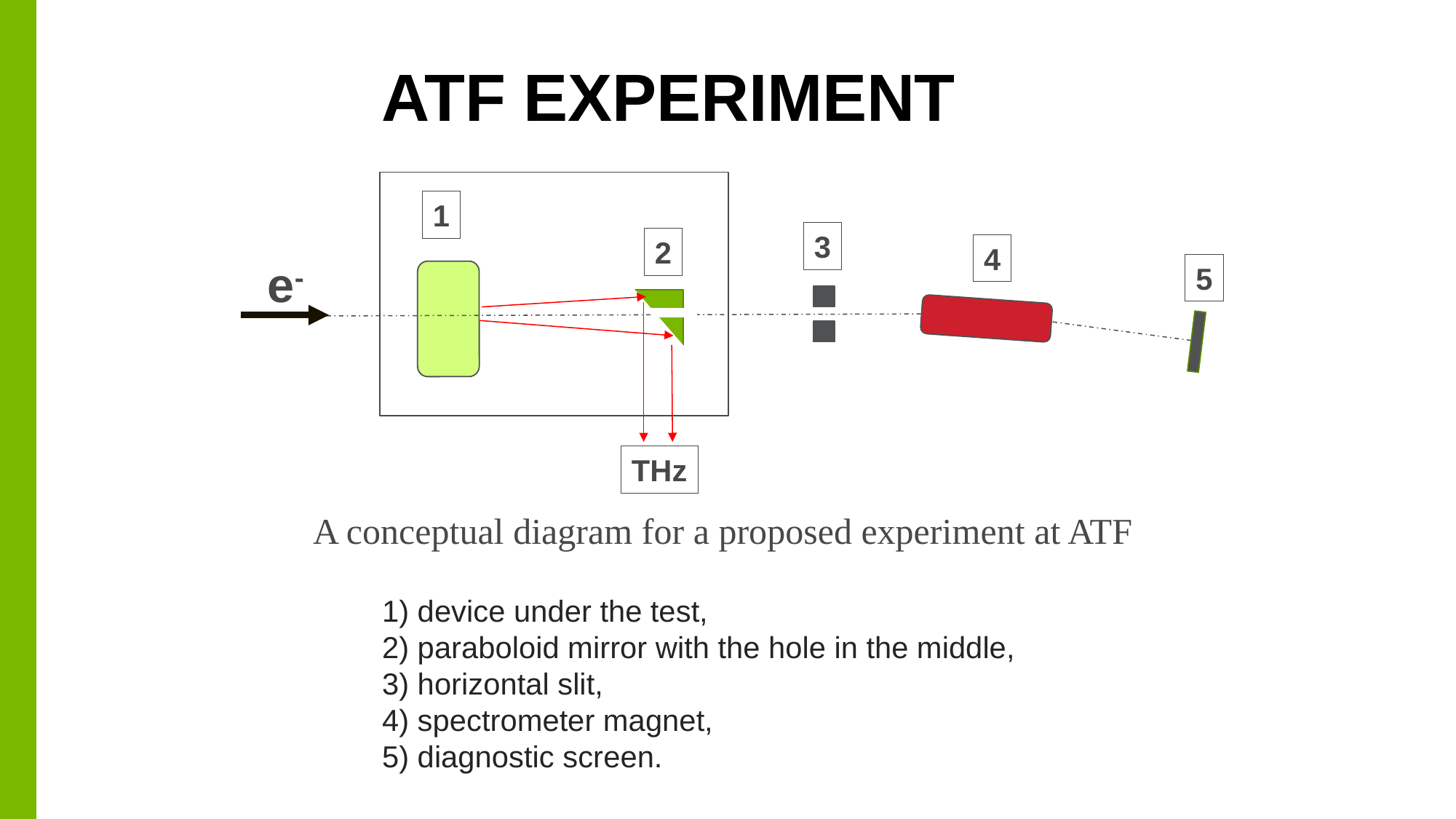

# ATF experiment

1
3
2
4
e-
5

THz
A conceptual diagram for a proposed experiment at ATF
1) device under the test,
2) paraboloid mirror with the hole in the middle,
3) horizontal slit,
4) spectrometer magnet,
5) diagnostic screen.